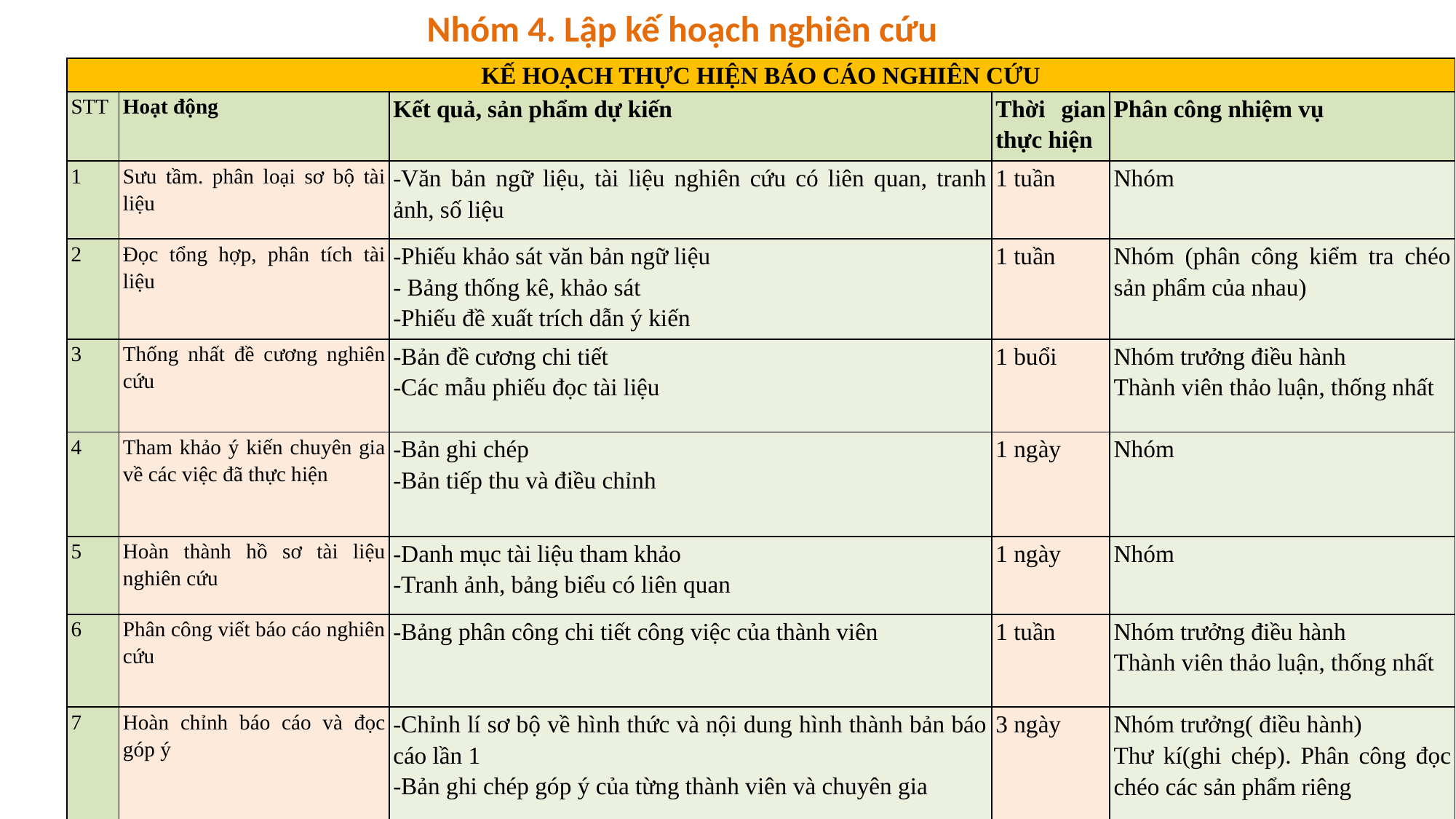

Nhóm 4. Lập kế hoạch nghiên cứu

| KẾ HOẠCH THỰC HIỆN BÁO CÁO NGHIÊN CỨU |  |  |  |  |
| --- | --- | --- | --- | --- |
| STT | Hoạt động | Kết quả, sản phẩm dự kiến | Thời gian thực hiện | Phân công nhiệm vụ |
| 1 | Sưu tầm. phân loại sơ bộ tài liệu | -Văn bản ngữ liệu, tài liệu nghiên cứu có liên quan, tranh ảnh, số liệu | 1 tuần | Nhóm |
| 2 | Đọc tổng hợp, phân tích tài liệu | -Phiếu khảo sát văn bản ngữ liệu - Bảng thống kê, khảo sát -Phiếu đề xuất trích dẫn ý kiến | 1 tuần | Nhóm (phân công kiểm tra chéo sản phẩm của nhau) |
| 3 | Thống nhất đề cương nghiên cứu | -Bản đề cương chi tiết -Các mẫu phiếu đọc tài liệu | 1 buổi | Nhóm trưởng điều hành Thành viên thảo luận, thống nhất |
| 4 | Tham khảo ý kiến chuyên gia về các việc đã thực hiện | -Bản ghi chép -Bản tiếp thu và điều chỉnh | 1 ngày | Nhóm |
| 5 | Hoàn thành hồ sơ tài liệu nghiên cứu | -Danh mục tài liệu tham khảo -Tranh ảnh, bảng biểu có liên quan | 1 ngày | Nhóm |
| 6 | Phân công viết báo cáo nghiên cứu | -Bảng phân công chi tiết công việc của thành viên | 1 tuần | Nhóm trưởng điều hành Thành viên thảo luận, thống nhất |
| 7 | Hoàn chỉnh báo cáo và đọc góp ý | -Chỉnh lí sơ bộ về hình thức và nội dung hình thành bản báo cáo lần 1 -Bản ghi chép góp ý của từng thành viên và chuyên gia | 3 ngày | Nhóm trưởng( điều hành) Thư kí(ghi chép). Phân công đọc chéo các sản phẩm riêng |